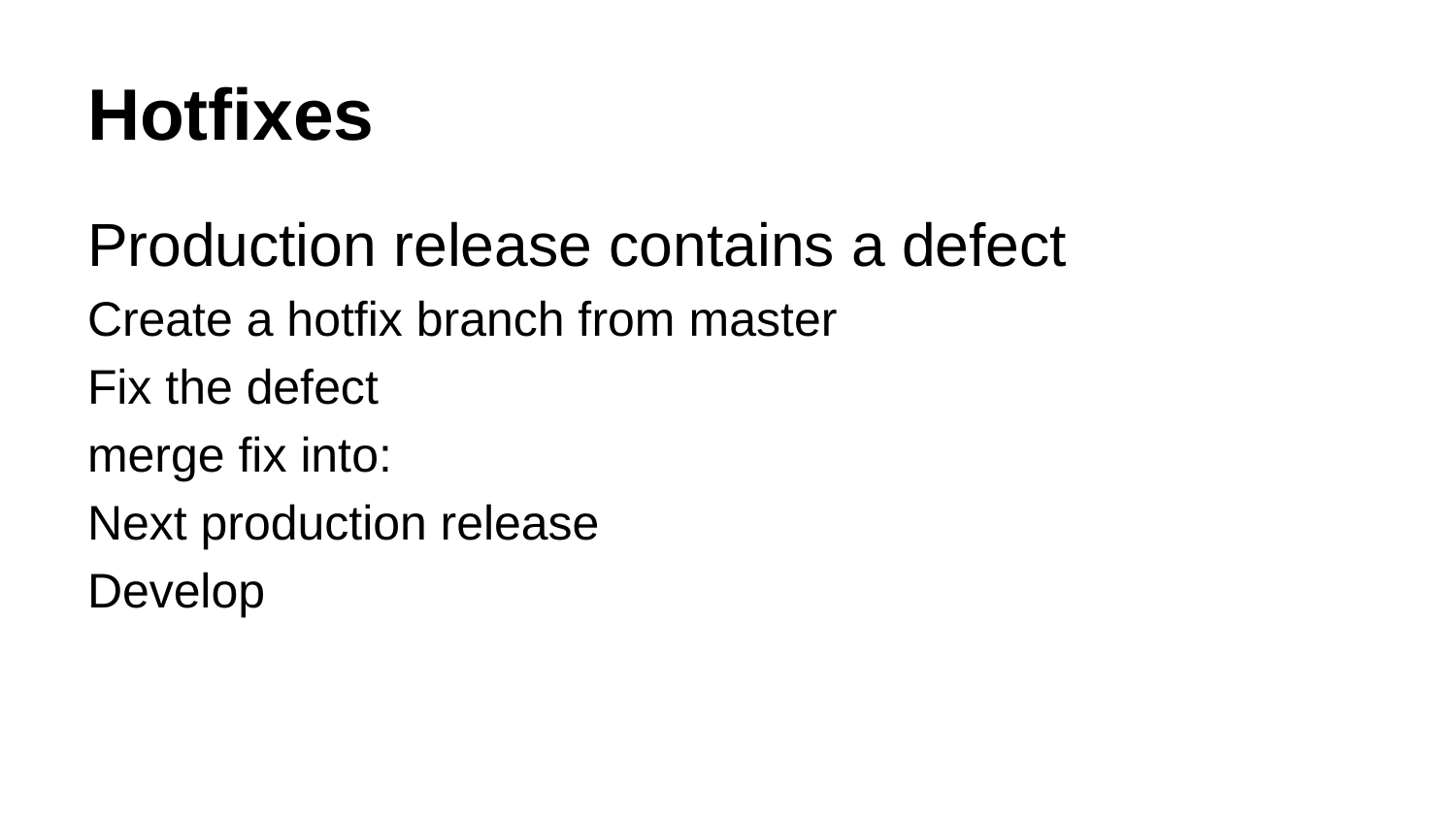

# Hotfixes
Production release contains a defect
Create a hotfix branch from master
Fix the defect
merge fix into:
Next production release
Develop